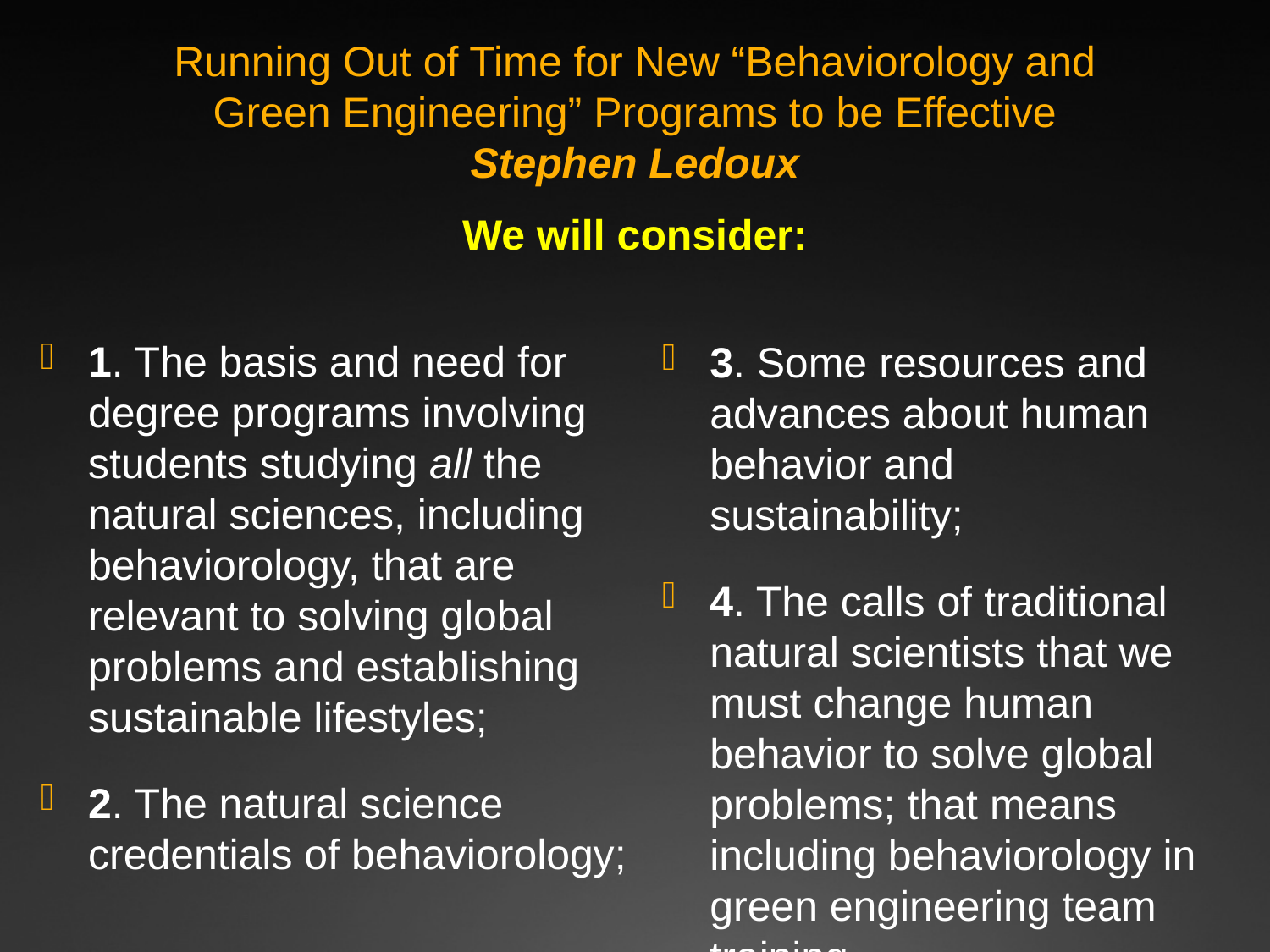

Running Out of Time for New “Behaviorology and
Green Engineering” Programs to be Effective
Stephen Ledoux

We will consider:
1. The basis and need for degree programs involving students studying all the natural sciences, including behaviorology, that are relevant to solving global problems and establishing sustainable lifestyles;
2. The natural science credentials of behaviorology;
3. Some resources and advances about human behavior and sustainability;
4. The calls of traditional natural scientists that we must change human behavior to solve global problems; that means including behaviorology in green engineering team training.